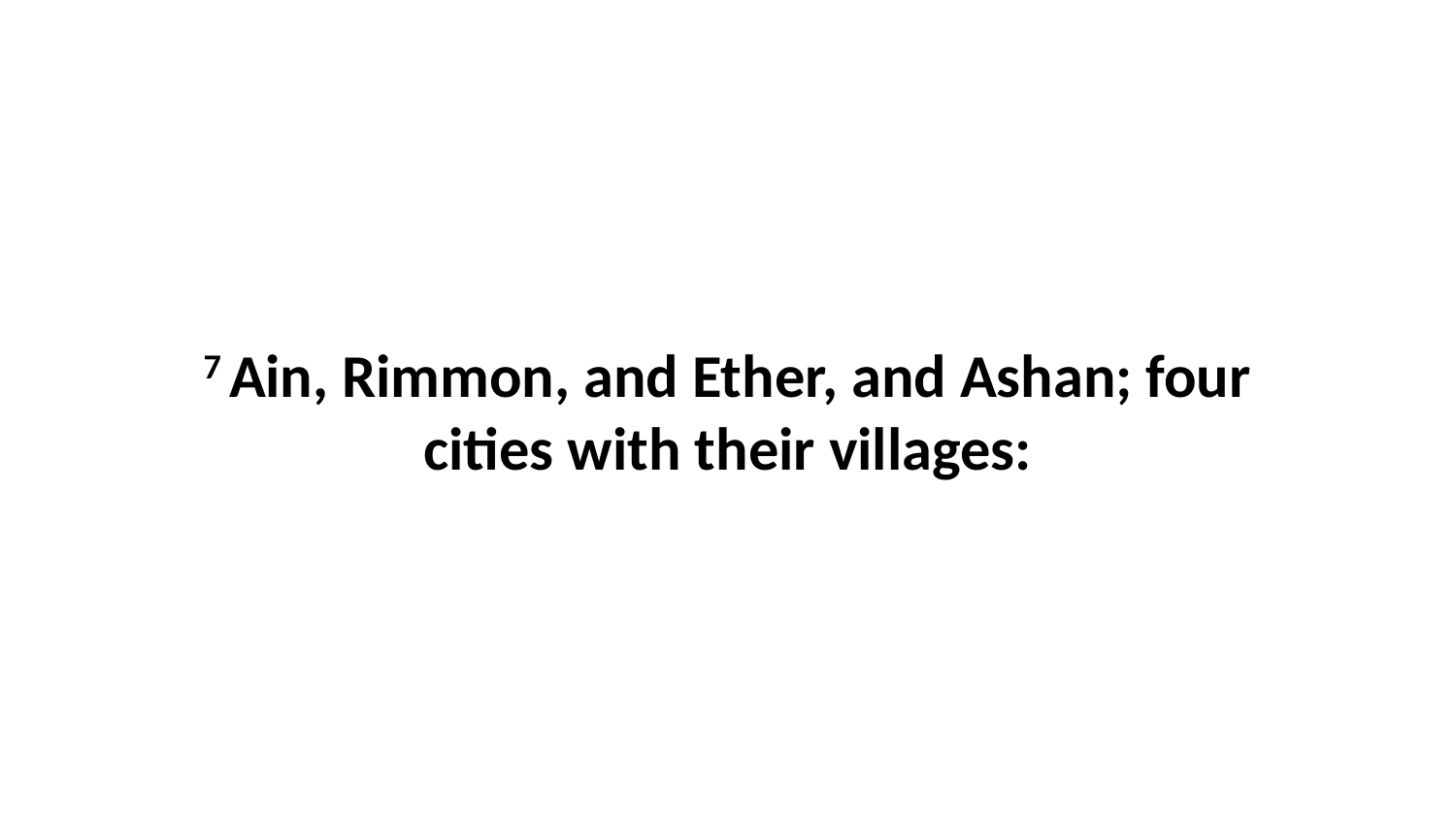

7 Ain, Rimmon, and Ether, and Ashan; four cities with their villages: